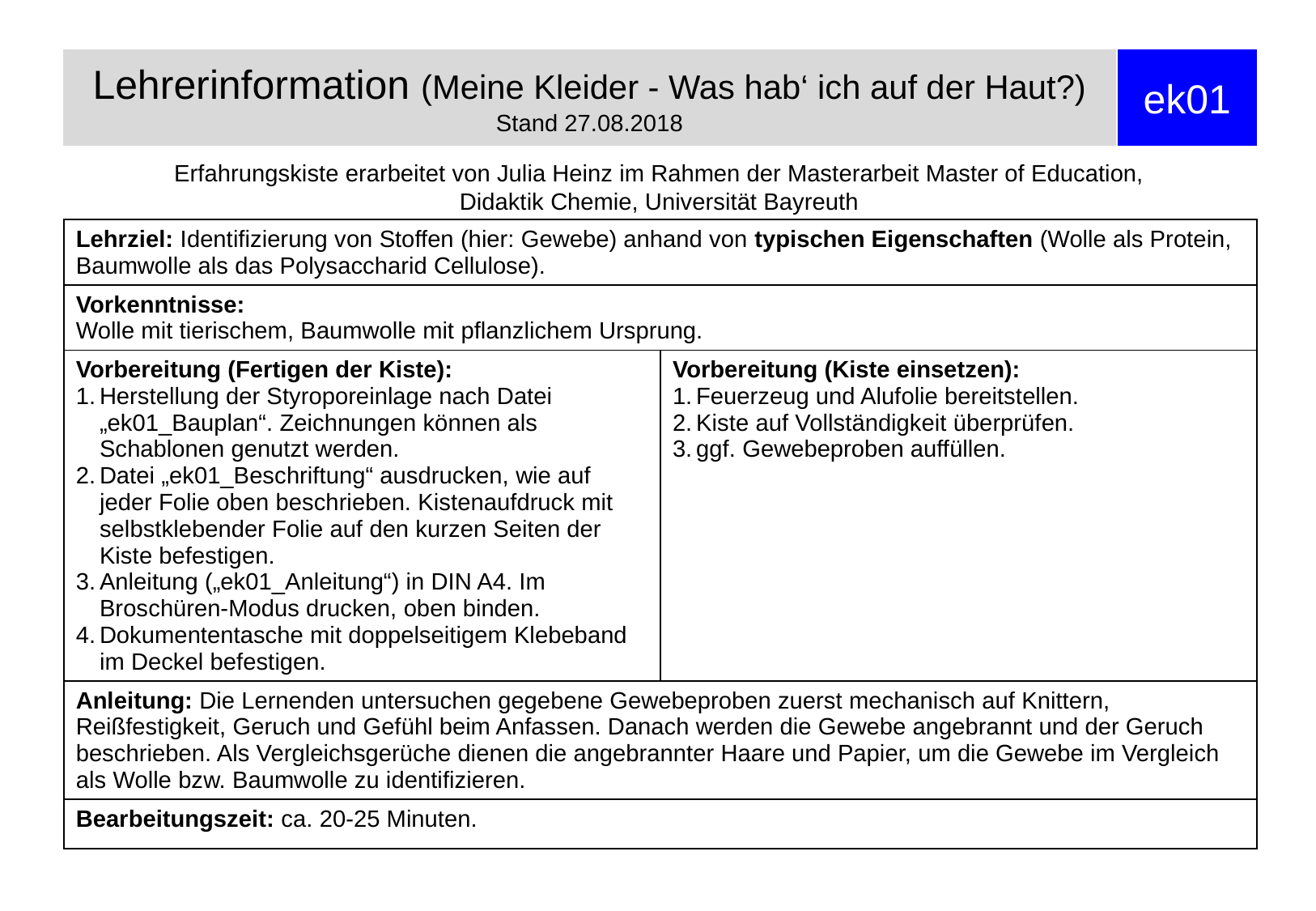

# Lehrerinformation (Meine Kleider - Was hab‘ ich auf der Haut?) Stand 27.08.2018
ek01
Erfahrungskiste erarbeitet von Julia Heinz im Rahmen der Masterarbeit Master of Education,
Didaktik Chemie, Universität Bayreuth
| Lehrziel: Identifizierung von Stoffen (hier: Gewebe) anhand von typischen Eigenschaften (Wolle als Protein, Baumwolle als das Polysaccharid Cellulose). |  |
| --- | --- |
| Vorkenntnisse: Wolle mit tierischem, Baumwolle mit pflanzlichem Ursprung. |  |
| Vorbereitung (Fertigen der Kiste): Herstellung der Styroporeinlage nach Datei „ek01\_Bauplan“. Zeichnungen können als Schablonen genutzt werden. Datei „ek01\_Beschriftung“ ausdrucken, wie auf jeder Folie oben beschrieben. Kistenaufdruck mit selbstklebender Folie auf den kurzen Seiten der Kiste befestigen. Anleitung („ek01\_Anleitung“) in DIN A4. Im Broschüren-Modus drucken, oben binden. Dokumententasche mit doppelseitigem Klebeband im Deckel befestigen. | Vorbereitung (Kiste einsetzen): Feuerzeug und Alufolie bereitstellen. Kiste auf Vollständigkeit überprüfen. ggf. Gewebeproben auffüllen. |
| Anleitung: Die Lernenden untersuchen gegebene Gewebeproben zuerst mechanisch auf Knittern, Reißfestigkeit, Geruch und Gefühl beim Anfassen. Danach werden die Gewebe angebrannt und der Geruch beschrieben. Als Vergleichsgerüche dienen die angebrannter Haare und Papier, um die Gewebe im Vergleich als Wolle bzw. Baumwolle zu identifizieren. |  |
| Bearbeitungszeit: ca. 20-25 Minuten. |  |